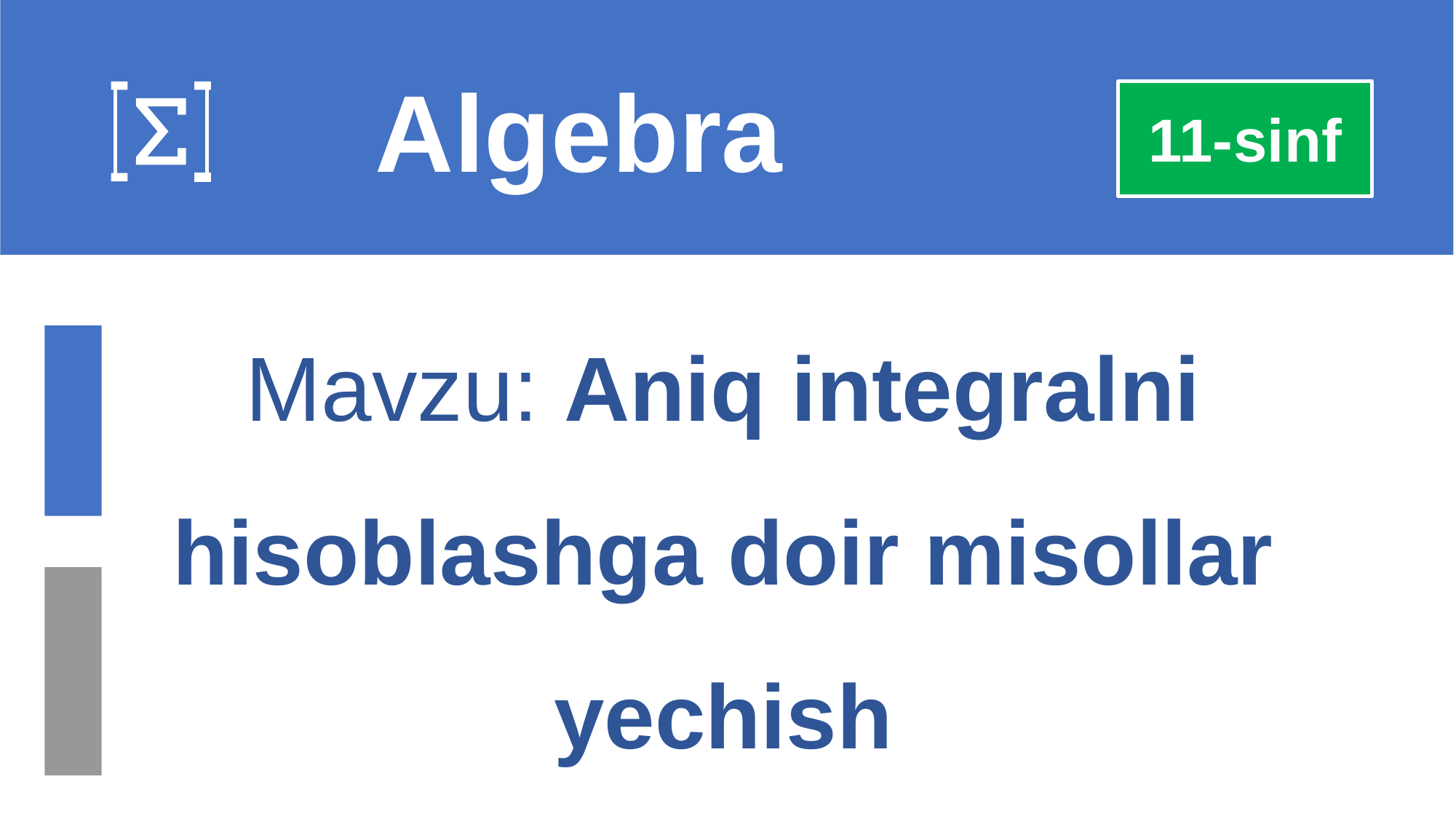

Algebra

11-sinf

Mavzu: Aniq integralni hisoblashga doir misollar yechish